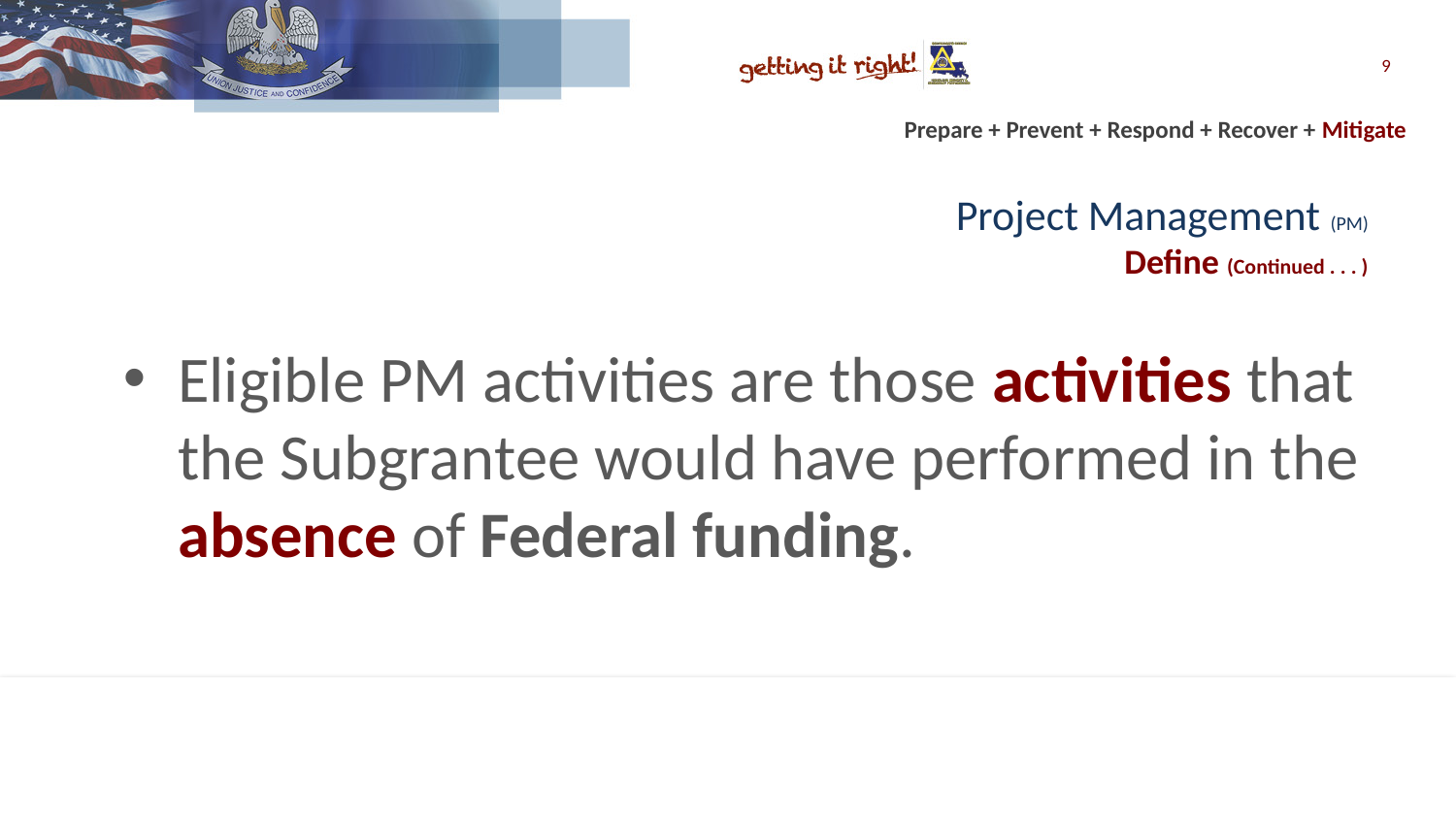

9
# Project Management (PM) Define (Continued . . . )
Eligible PM activities are those activities that the Subgrantee would have performed in the absence of Federal funding.